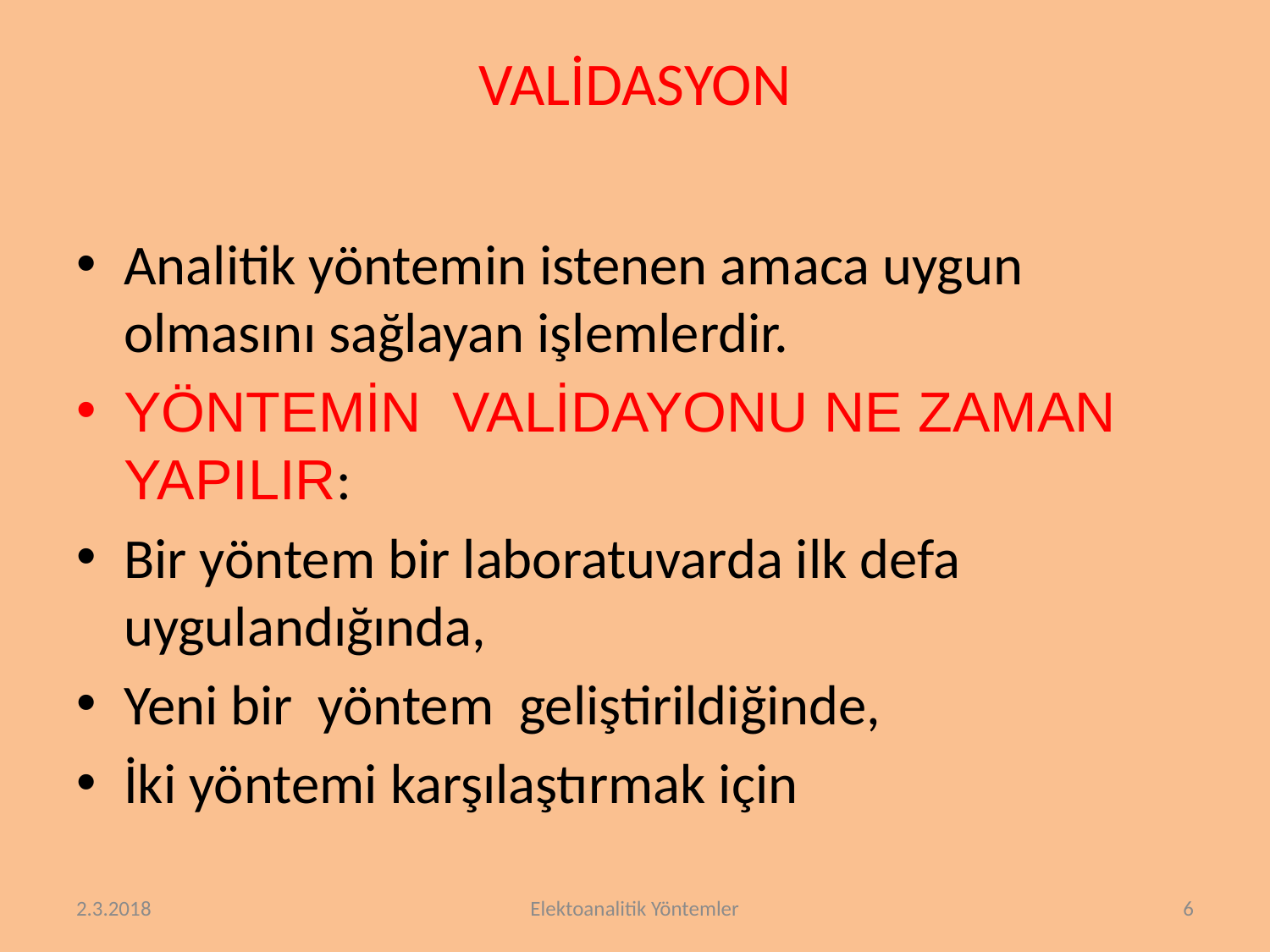

# VALİDASYON
Analitik yöntemin istenen amaca uygun olmasını sağlayan işlemlerdir.
YÖNTEMİN  VALİDAYONU NE ZAMAN YAPILIR:
Bir yöntem bir laboratuvarda ilk defa uygulandığında,
Yeni bir  yöntem  geliştirildiğinde,
İki yöntemi karşılaştırmak için

2.3.2018
Elektoanalitik Yöntemler
6